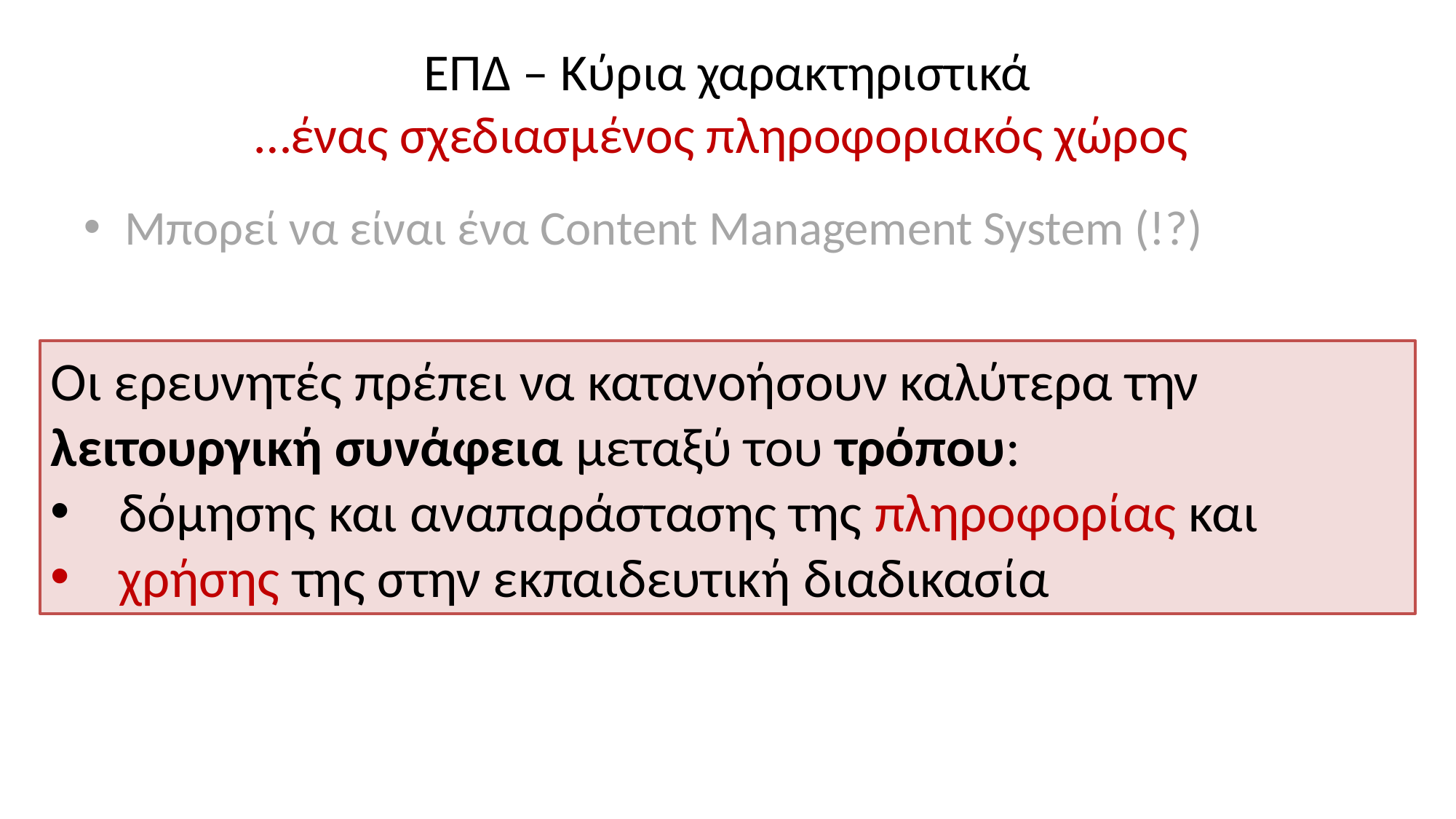

# ΕΠΔ – Κύρια χαρακτηριστικά …ένας σχεδιασμένος πληροφοριακός χώρος
Μπορεί να είναι ένα Content Management System (!?)

Οι ερευνητές πρέπει να κατανοήσουν καλύτερα την λειτουργική συνάφεια μεταξύ του τρόπου:
δόμησης και αναπαράστασης της πληροφορίας και
χρήσης της στην εκπαιδευτική διαδικασία